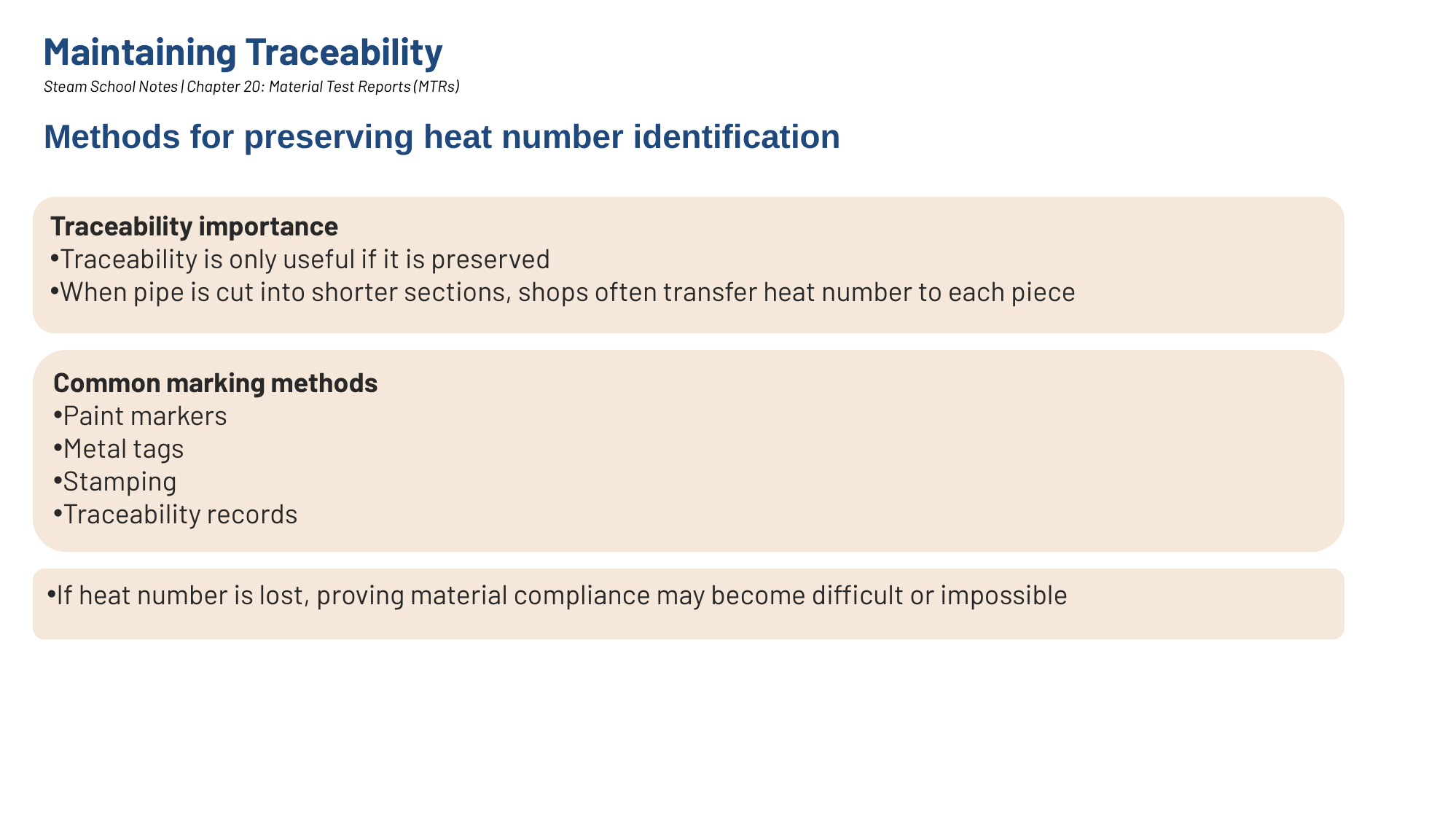

Maintaining Traceability
Steam School Notes | Chapter 20: Material Test Reports (MTRs)
Methods for preserving heat number identification
Traceability importance
Traceability is only useful if it is preserved
When pipe is cut into shorter sections, shops often transfer heat number to each piece
Common marking methods
Paint markers
Metal tags
Stamping
Traceability records
If heat number is lost, proving material compliance may become difficult or impossible